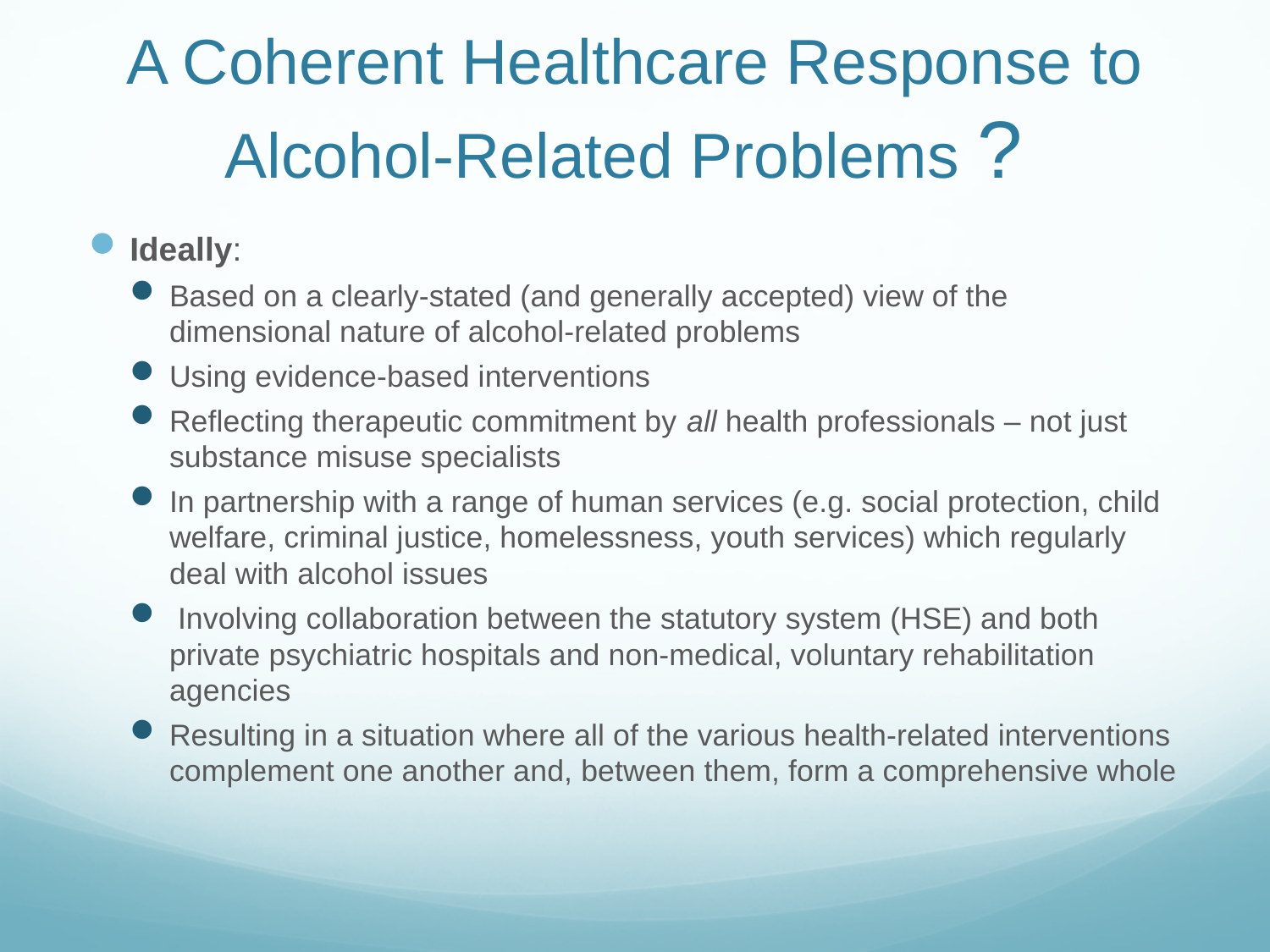

# A Coherent Healthcare Response to Alcohol-Related Problems ?
Ideally:
Based on a clearly-stated (and generally accepted) view of the dimensional nature of alcohol-related problems
Using evidence-based interventions
Reflecting therapeutic commitment by all health professionals – not just substance misuse specialists
In partnership with a range of human services (e.g. social protection, child welfare, criminal justice, homelessness, youth services) which regularly deal with alcohol issues
 Involving collaboration between the statutory system (HSE) and both private psychiatric hospitals and non-medical, voluntary rehabilitation agencies
Resulting in a situation where all of the various health-related interventions complement one another and, between them, form a comprehensive whole